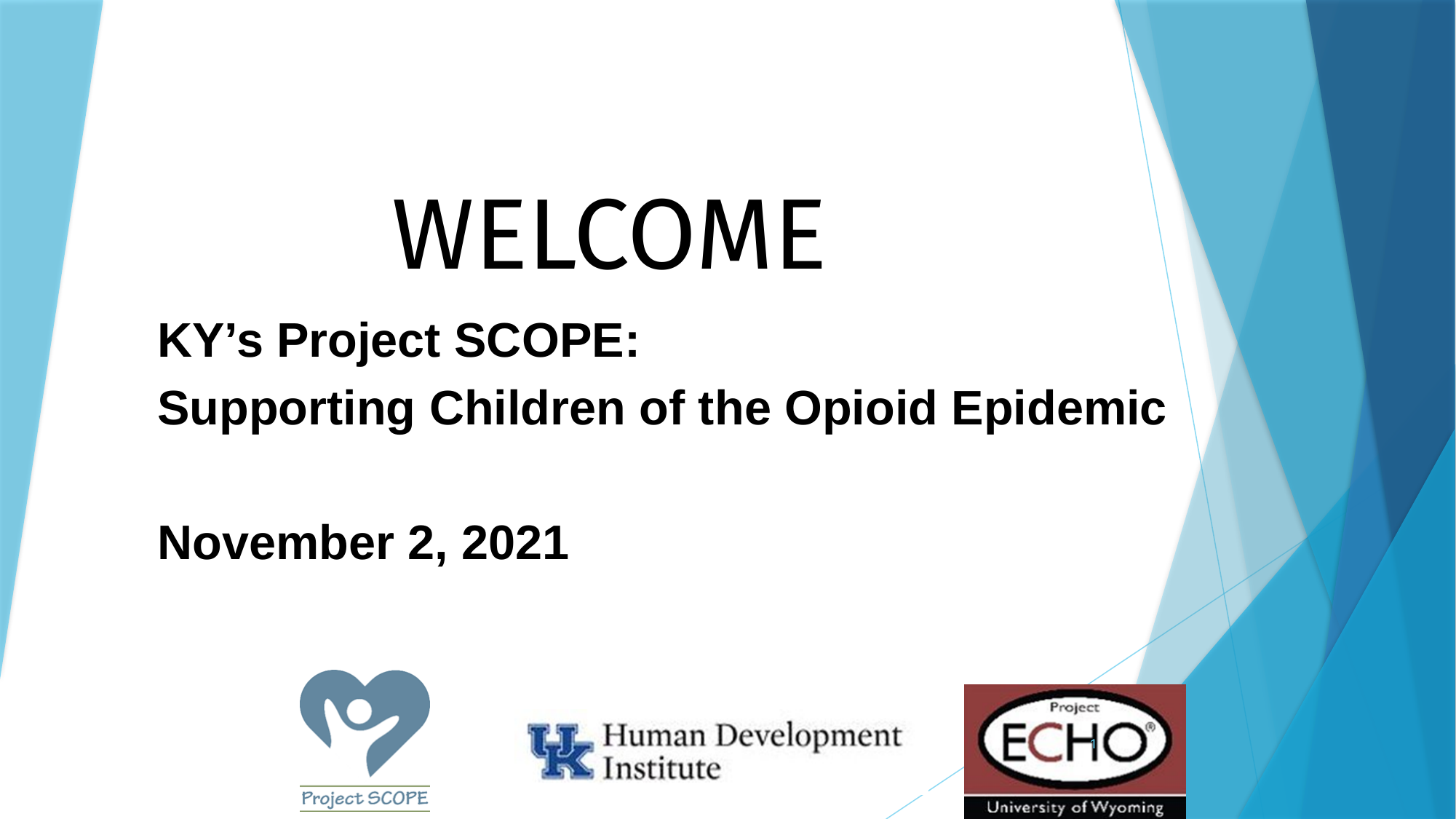

# WELCOME
KY’s Project SCOPE:
Supporting Children of the Opioid Epidemic

November 2, 2021

1